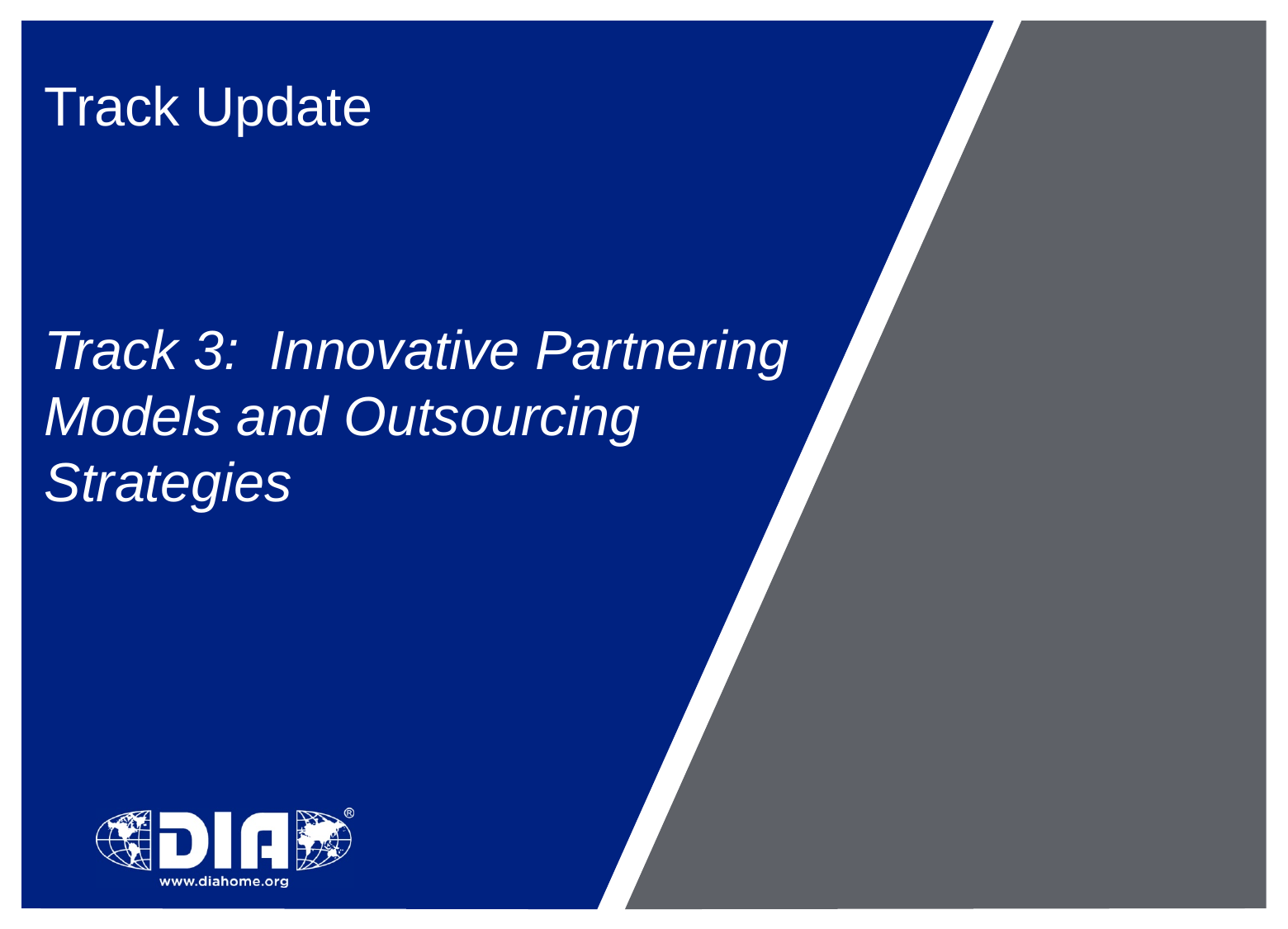

Track Update
Track 3:  Innovative Partnering
Models and Outsourcing
Strategies